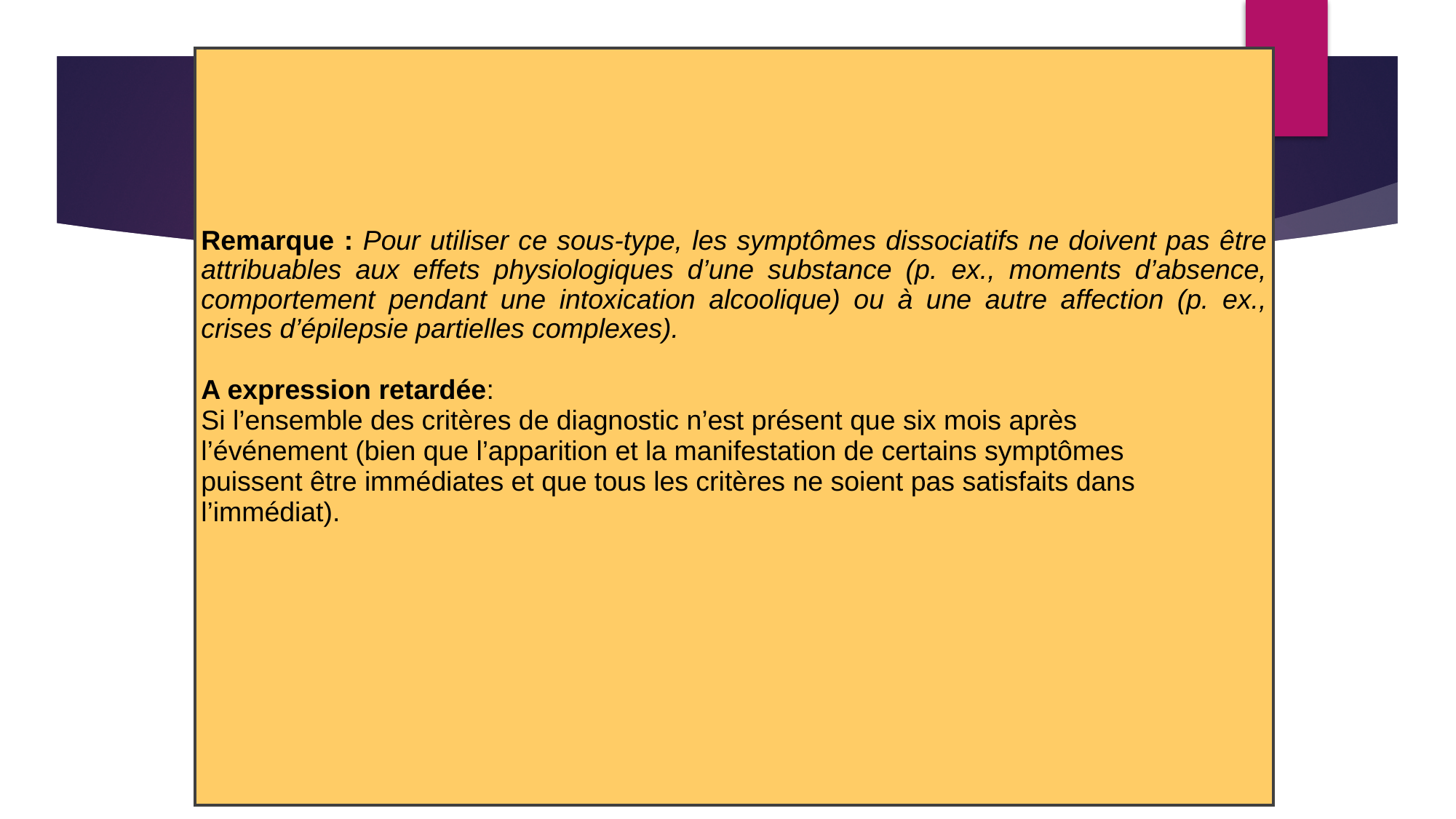

Remarque : Pour utiliser ce sous-type, les symptômes dissociatifs ne doivent pas être attribuables aux effets physiologiques d’une substance (p. ex., moments d’absence, comportement pendant une intoxication alcoolique) ou à une autre affection (p. ex., crises d’épilepsie partielles complexes).

A expression retardée:
Si l’ensemble des critères de diagnostic n’est présent que six mois après
l’événement (bien que l’apparition et la manifestation de certains symptômes
puissent être immédiates et que tous les critères ne soient pas satisfaits dans
l’immédiat).